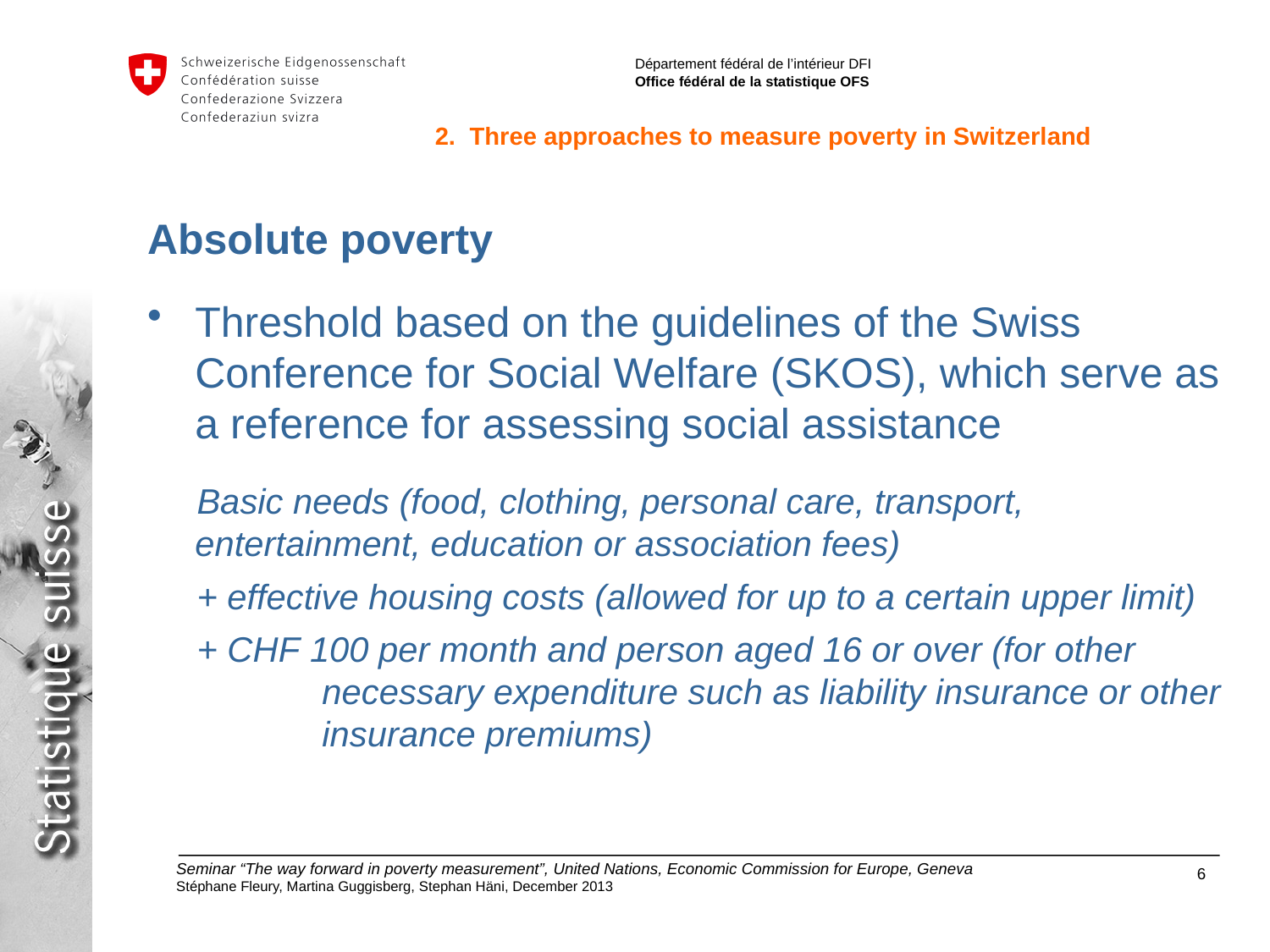

2.  Three approaches to measure poverty in Switzerland
Absolute poverty
Threshold based on the guidelines of the Swiss Conference for Social Welfare (SKOS), which serve as a reference for assessing social assistance
Basic needs (food, clothing, personal care, transport, entertainment, education or association fees)
+ effective housing costs (allowed for up to a certain upper limit)
+ CHF 100 per month and person aged 16 or over (for other necessary expenditure such as liability insurance or other insurance premiums)